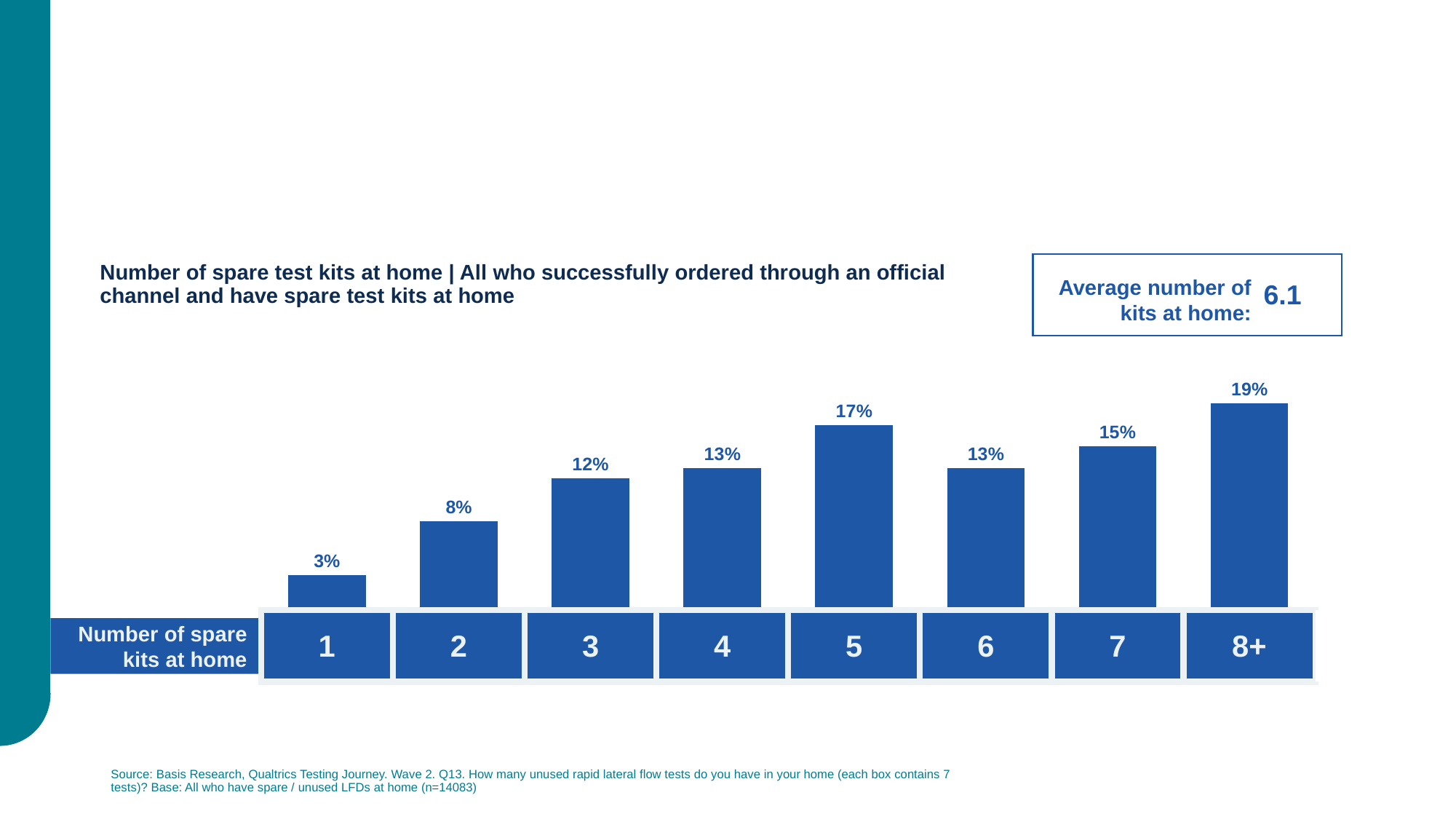

Number of spare test kits at home | All who successfully ordered through an official channel and have spare test kits at home
| 6.1 |
| --- |
Average number of kits at home:

### Chart

| Category | Column2 |
|---|---|
| 1 | 0.03 |
| 2 | 0.08 |
| 3 | 0.12 |
| 4 | 0.13 |
| 5 | 0.17 |
| 6 | 0.13 |
| 7 | 0.15 |
| 8+ | 0.19 |
| 1 | 2 | 3 | 4 | 5 | 6 | 7 | 8+ |
| --- | --- | --- | --- | --- | --- | --- | --- |

Number of spare kits at home

Source: Basis Research, Qualtrics Testing Journey. Wave 2. Q13. How many unused rapid lateral flow tests do you have in your home (each box contains 7 tests)? Base: All who have spare / unused LFDs at home (n=14083)